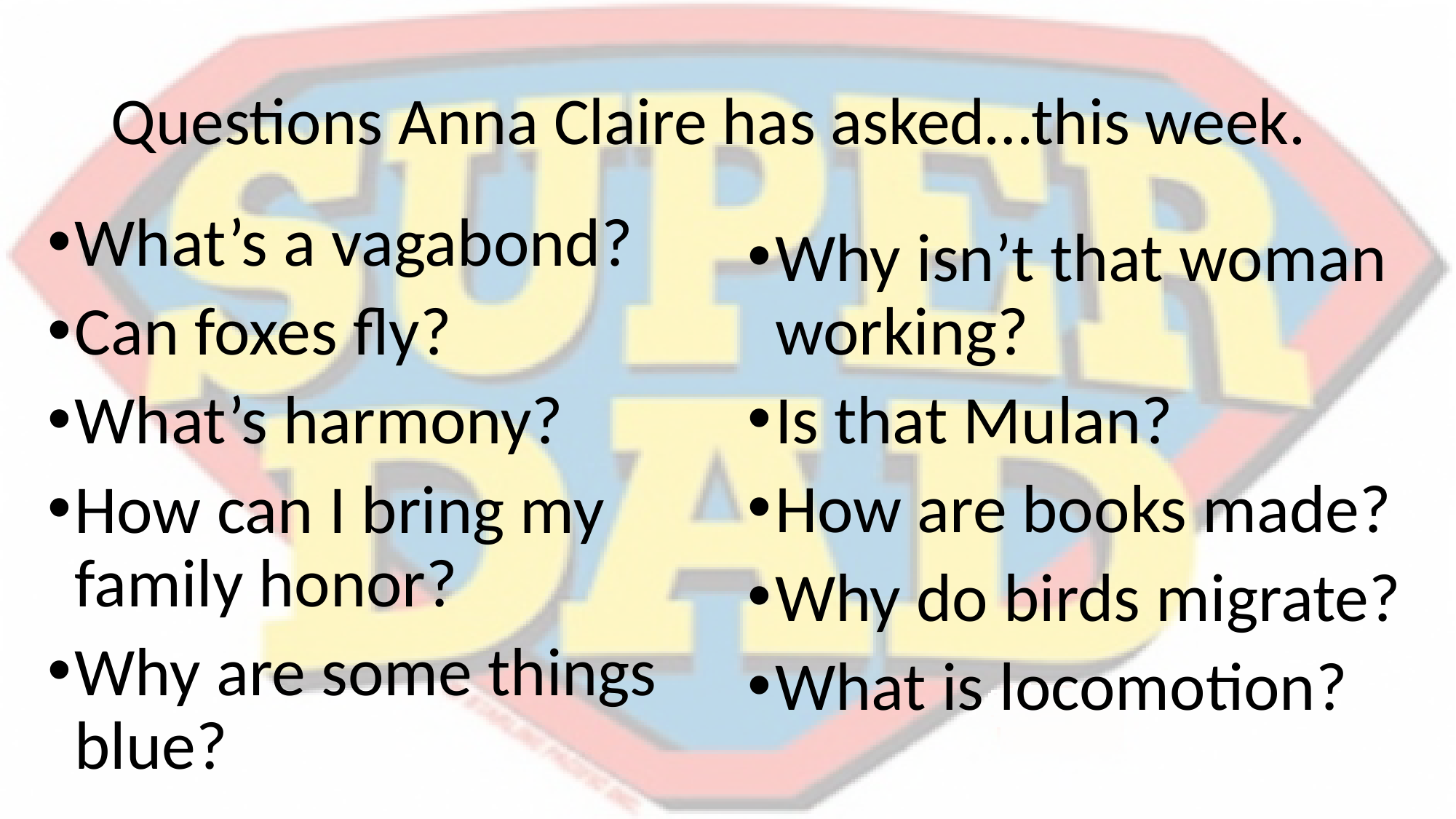

# Questions Anna Claire has asked…this week.
What’s a vagabond?
Can foxes fly?
What’s harmony?
How can I bring my family honor?
Why are some things blue?

Why isn’t that woman working?
Is that Mulan?
How are books made?
Why do birds migrate?
What is locomotion?